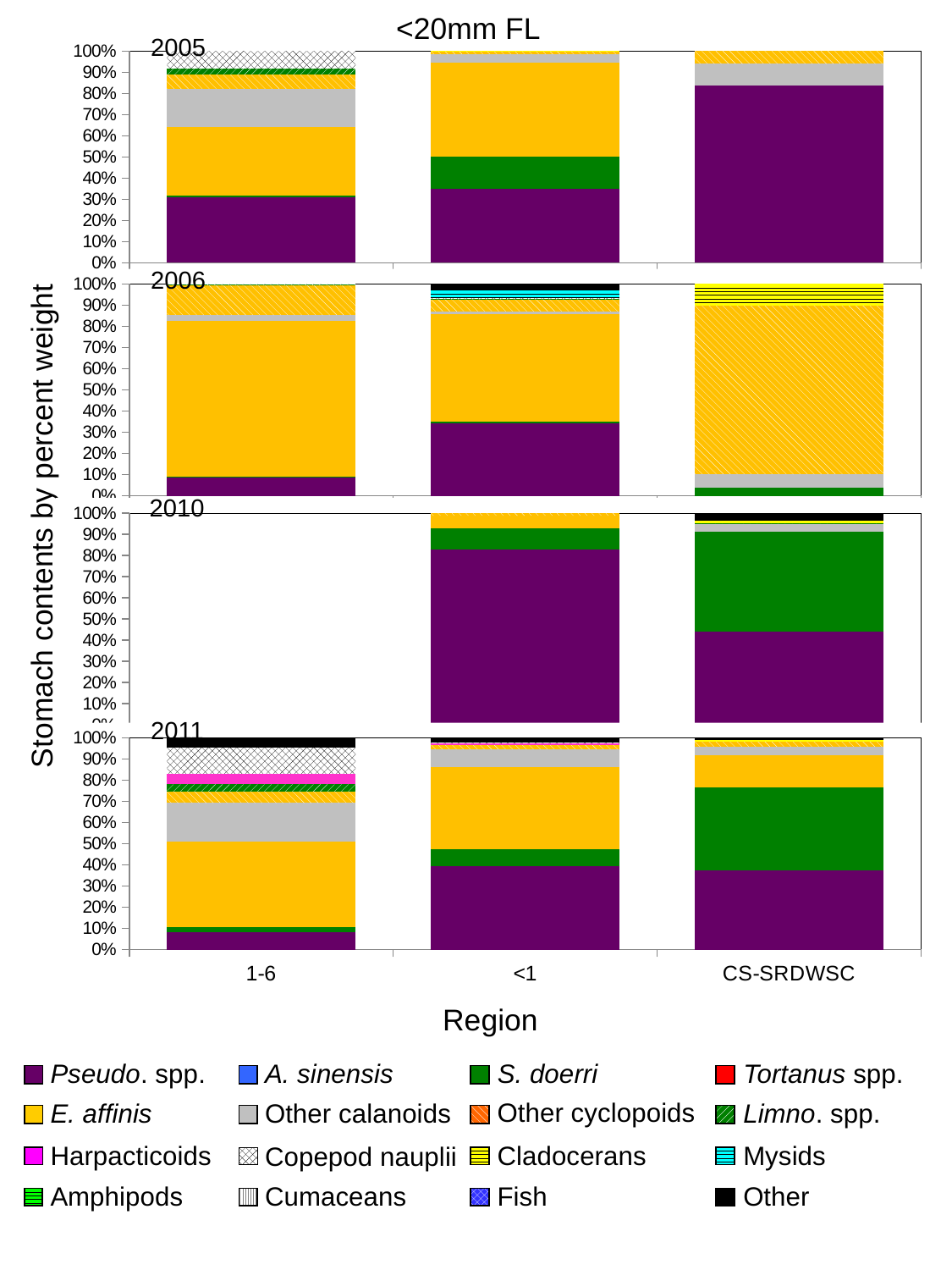

<20mm FL
2005

### Chart

| Category | Pseudodiaptomus spp. | Acartiella sinensis | Sinocalanus doerrii | Tortanus spp. | Eurytemora spp. | Calanoid | Cyclopoid | Limnoithona spp. | Harpacticoid | Copepod nauplii | Cladocerans | Mysids | Amphipods | Cumaceans | Fish | Other |
|---|---|---|---|---|---|---|---|---|---|---|---|---|---|---|---|---|
| 1-6 | 0.309347181008902 | 0.0 | 0.0066765578635014835 | 0.0 | 0.324431256181998 | 0.18100890207715134 | 0.06775469831849654 | 0.027695351137487632 | 0.0 | 0.08308605341246292 | 0.0 | 0.0 | 0.0 | 0.0 | 0.0 | 0.0 |
| <1 | 0.34895254852367086 | 0.0 | 0.1529114202452301 | 0.0 | 0.44216198383460686 | 0.04077637873206137 | 0.014438884917798425 | 0.0 | 0.0 | 0.0 | 0.0007587837466322098 | 0.0 | 0.0 | 0.0 | 0.0 | 0.0 |
| CS-SRDWSC | 0.8381454747362576 | 0.0 | 0.0 | 0.0 | 0.0 | 0.10161021654636314 | 0.060244308717379236 | 0.0 | 0.0 | 0.0 | 0.0 | 0.0 | 0.0 | 0.0 | 0.0 | 0.0 |
2006

### Chart

| Category | Pseudodiaptomus spp. | Acartiella sinensis | Sinocalanus doerrii | Tortanus spp. | Eurytemora spp. | Calanoid | Cyclopoid | Limnoithona spp. | Harpacticoid | Copepod nauplii | Cladocerans | Mysids | Amphipods | Cumaceans | Fish | Other |
|---|---|---|---|---|---|---|---|---|---|---|---|---|---|---|---|---|
| 1-6 | 0.08429899757071456 | 0.0 | 0.006589785831960462 | 0.0 | 0.7345935833356604 | 0.027476056180716506 | 0.14140116717393125 | 0.0049702621952922126 | 0.0 | 0.0006701477117247928 | 0.0 | 0.0 | 0.0 | 0.0 | 0.0 | 0.0 |
| <1 | 0.3405939305416558 | 0.0 | 0.008611068119473268 | 0.0 | 0.509404968923409 | 0.012277166427763869 | 0.05620944748425619 | 0.002046194404627311 | 0.0 | 0.007307837159383254 | 0.0 | 0.03429367884470047 | 0.0 | 0.0 | 0.0 | 0.029255708094730964 |
| CS-SRDWSC | 0.0 | 0.0 | 0.0398783372761068 | 0.0 | 0.0 | 0.06184521797904698 | 0.7965528894896925 | 0.0 | 0.0 | 0.0 | 0.10172355525515378 | 0.0 | 0.0 | 0.0 | 0.0 | 0.0 |
Stomach contents by percent weight
2010
2010

### Chart

| Category | Pseudodiaptomus spp. | Acartiella sinensis | Sinocalanus doerrii | Tortanus spp. | Eurytemora spp. | Calanoid | Cyclopoid | Limnoithona spp. | Harpacticoid | Copepod nauplii | Cladocerans | Mysids | Amphipods | Cumaceans | Fish | Other |
|---|---|---|---|---|---|---|---|---|---|---|---|---|---|---|---|---|
| 1-6 | None | None | None | None | None | None | None | None | None | None | None | None | None | None | None | None |
| <1 | 0.8285656786361153 | 0.0 | 0.10163010666130005 | 0.0 | 0.057988097633901614 | 0.0 | 0.011816117068682975 | 0.0 | 0.0 | 0.0 | 0.0 | 0.0 | 0.0 | 0.0 | 0.0 | 0.0 |
| CS-SRDWSC | 0.43989086676969447 | 0.0 | 0.47213477572357987 | 0.0 | 0.0 | 0.03766241199702364 | 0.0026138553412321367 | 0.00106843721977372 | 0.0 | 0.0 | 0.010798847614141528 | 0.0 | 0.0 | 0.0 | 0.0 | 0.0358308053345544 |
2011

### Chart

| Category | Pseudodiaptomus spp. | Acartiella sinensis | Sinocalanus doerrii | Tortanus spp. | Eurytemora spp. | Calanoid | Cyclopoid | Limnoithona spp. | Harpacticoid | Copepod nauplii | Cladocerans | Mysids | Amphipods | Cumaceans | Fish | Other |
|---|---|---|---|---|---|---|---|---|---|---|---|---|---|---|---|---|
| 1-6 | 0.08116402898979441 | 0.0 | 0.027140955479958585 | 0.0 | 0.40241828131933144 | 0.18148202928560864 | 0.053616328945422266 | 0.0349430557609821 | 0.05036237243011389 | 0.1233545333530543 | 0.0 | 0.0 | 0.0 | 0.0 | 0.0 | 0.045518414435734365 |
| <1 | 0.3958701325341023 | 0.0 | 0.07789085024672084 | 0.0 | 0.3882121001470069 | 0.0836229786555139 | 0.02210801016512632 | 0.0 | 0.005173730213900695 | 0.003829016193547652 | 0.0 | 0.0 | 0.0 | 0.0 | 0.0 | 0.023293181844081547 |
| CS-SRDWSC | 0.37460464283582984 | 0.0 | 0.39149310735811904 | 0.0 | 0.15338366055976607 | 0.038401861908456174 | 0.02442262934892881 | 0.0 | 0.0 | 0.0 | 0.008981321238885244 | 0.0 | 0.0 | 0.0 | 0.0 | 0.00871277675001492 |
Region
Pseudo. spp.

A. sinensis

S. doerri
Tortanus spp.

Other cyclopoids

E. affinis

Other calanoids

Limno. spp.

Harpacticoids

Cladocerans

Mysids

Copepod nauplii

Cumaceans

Fish

Other

Amphipods